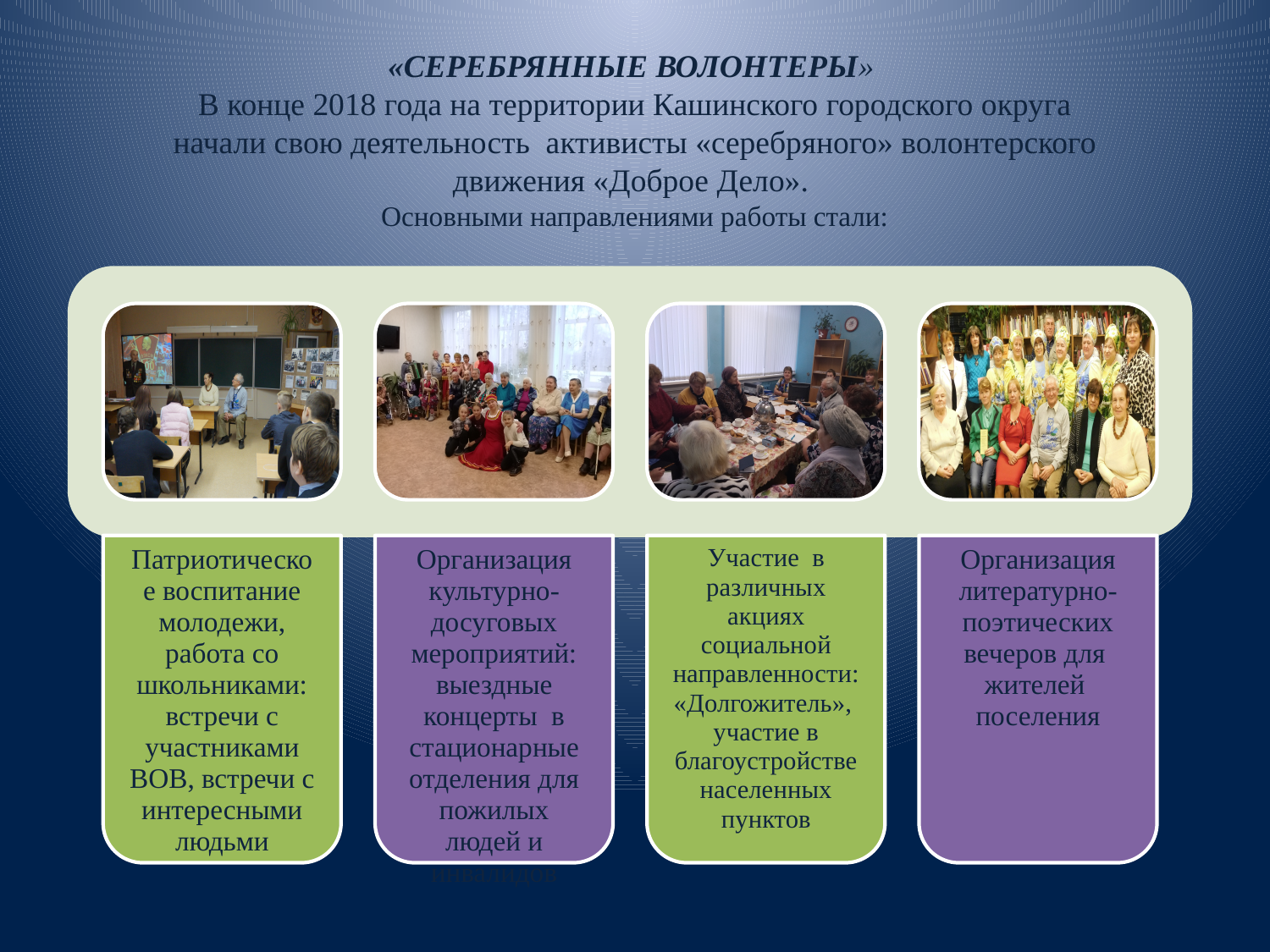

«СЕРЕБРЯННЫЕ ВОЛОНТЕРЫ»
В конце 2018 года на территории Кашинского городского округа начали свою деятельность  активисты «серебряного» волонтерского движения «Доброе Дело».
Основными направлениями работы стали:

Патриотическое воспитание молодежи, работа со школьниками: встречи с участниками ВОВ, встречи с интересными людьми
Организация культурно-досуговых мероприятий: выездные концерты  в стационарные отделения для пожилых людей и инвалидов
Участие  в различных акциях социальной направленности: «Долгожитель»,  участие в благоустройстве населенных пунктов
Организация литературно-поэтических вечеров для  жителей  поселения